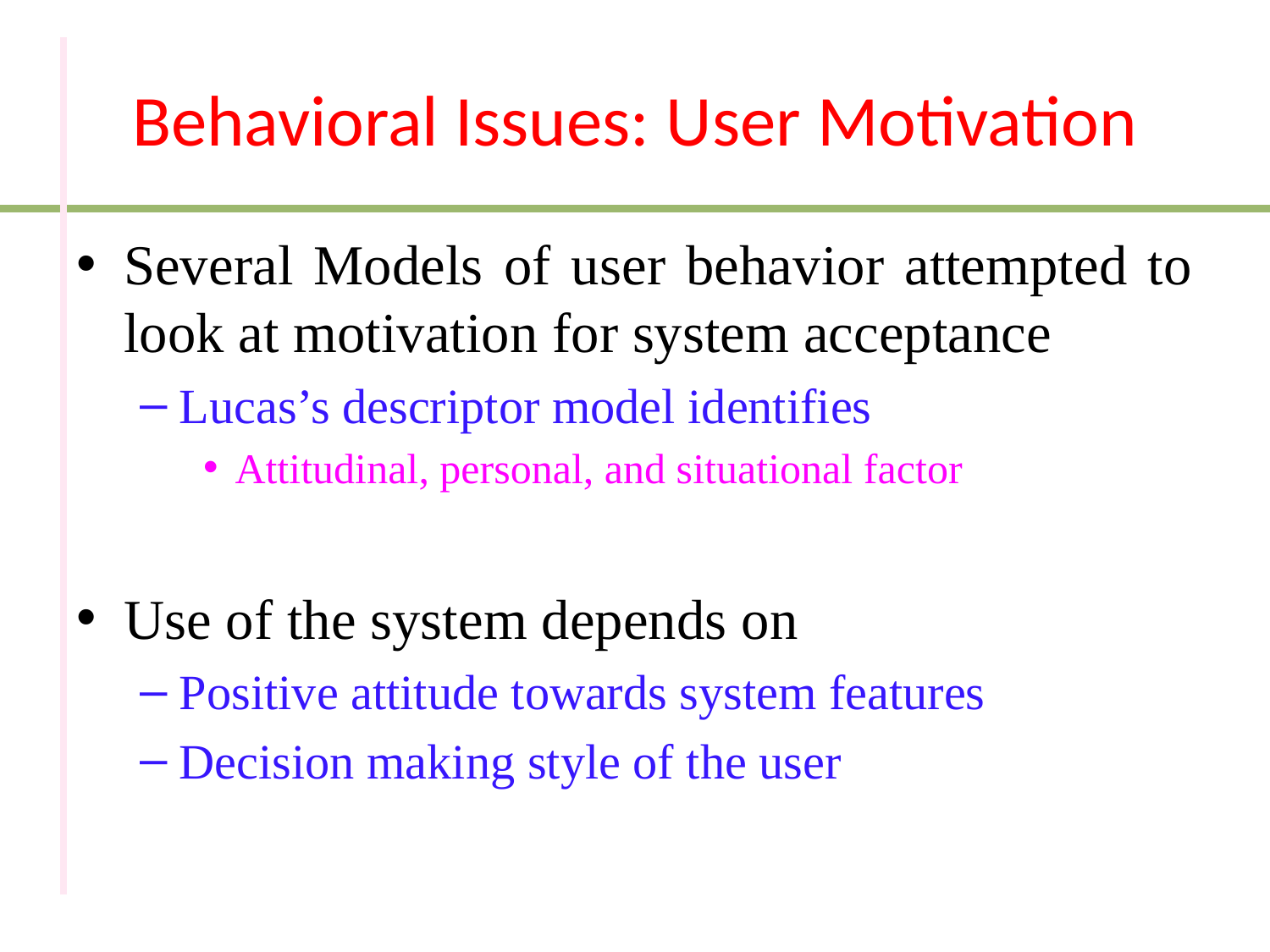

# Behavioral Issues: User Motivation
Several Models of user behavior attempted to look at motivation for system acceptance
Lucas’s descriptor model identifies
Attitudinal, personal, and situational factor

Use of the system depends on
Positive attitude towards system features
Decision making style of the user